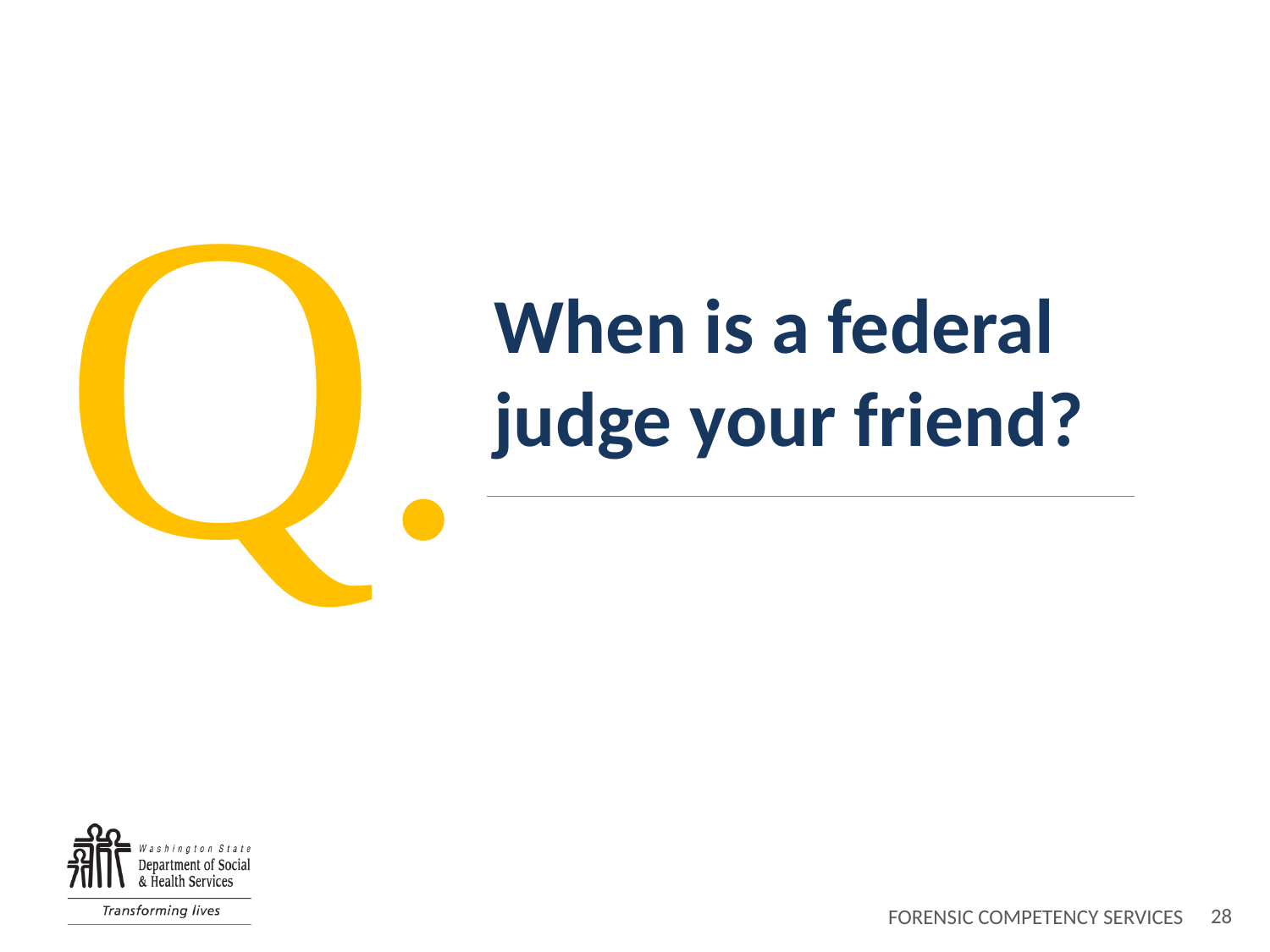

Q.
When is a federal judge your friend?
FORENSIC COMPETENCY SERVICES